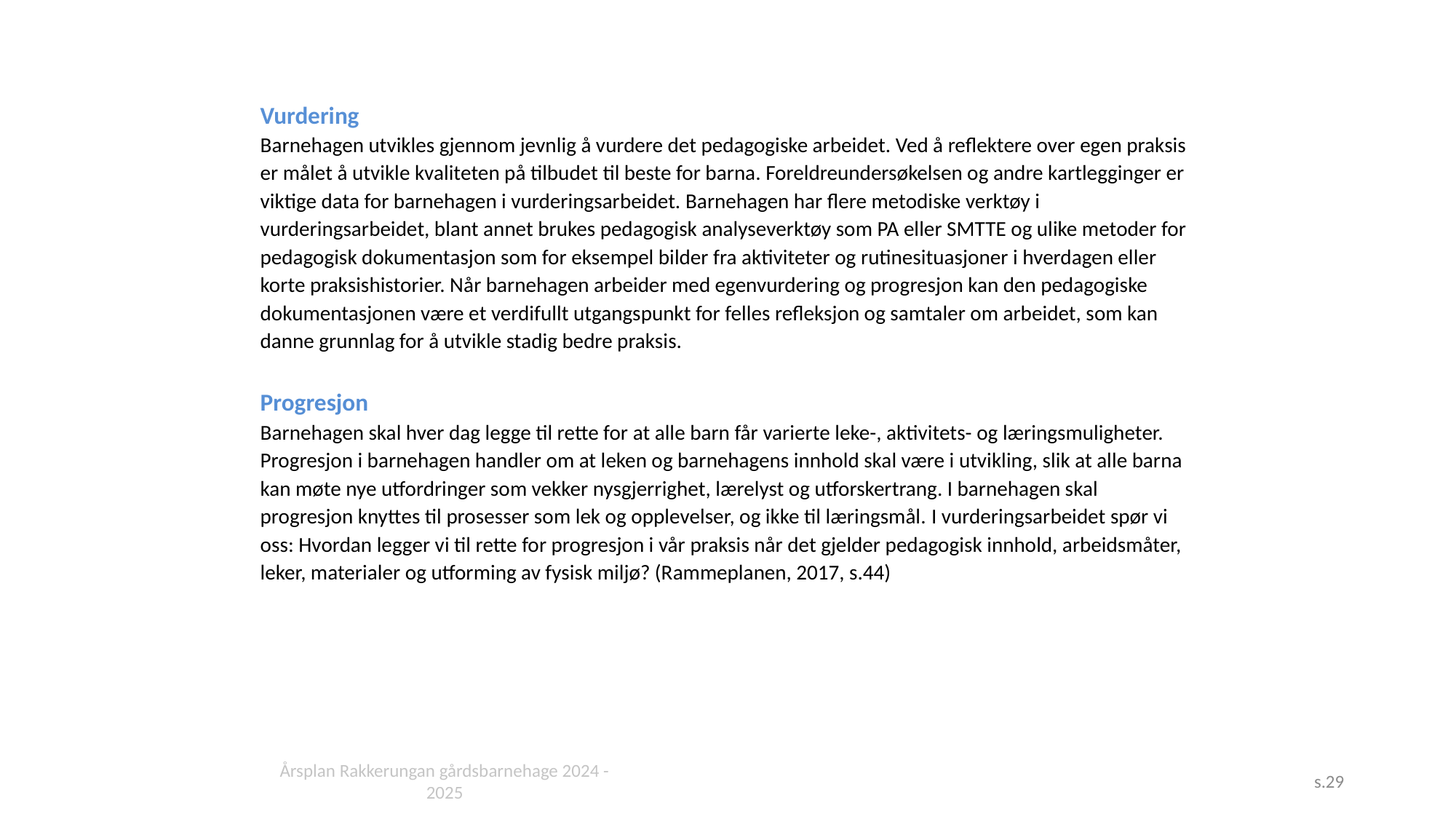

Vurdering
Barnehagen utvikles gjennom jevnlig å vurdere det pedagogiske arbeidet. Ved å reflektere over egen praksis er målet å utvikle kvaliteten på tilbudet til beste for barna. Foreldreundersøkelsen og andre kartlegginger er viktige data for barnehagen i vurderingsarbeidet. Barnehagen har flere metodiske verktøy i vurderingsarbeidet, blant annet brukes pedagogisk analyseverktøy som PA eller SMTTE og ulike metoder for pedagogisk dokumentasjon som for eksempel bilder fra aktiviteter og rutinesituasjoner i hverdagen eller korte praksishistorier. Når barnehagen arbeider med egenvurdering og progresjon kan den pedagogiske dokumentasjonen være et verdifullt utgangspunkt for felles refleksjon og samtaler om arbeidet, som kan danne grunnlag for å utvikle stadig bedre praksis.

Progresjon
Barnehagen skal hver dag legge til rette for at alle barn får varierte leke-, aktivitets- og læringsmuligheter. Progresjon i barnehagen handler om at leken og barnehagens innhold skal være i utvikling, slik at alle barna kan møte nye utfordringer som vekker nysgjerrighet, lærelyst og utforskertrang. I barnehagen skal progresjon knyttes til prosesser som lek og opplevelser, og ikke til læringsmål. I vurderingsarbeidet spør vi oss: Hvordan legger vi til rette for progresjon i vår praksis når det gjelder pedagogisk innhold, arbeidsmåter, leker, materialer og utforming av fysisk miljø? (Rammeplanen, 2017, s.44)
Årsplan Rakkerungan gårdsbarnehage 2024 - 2025
s.29